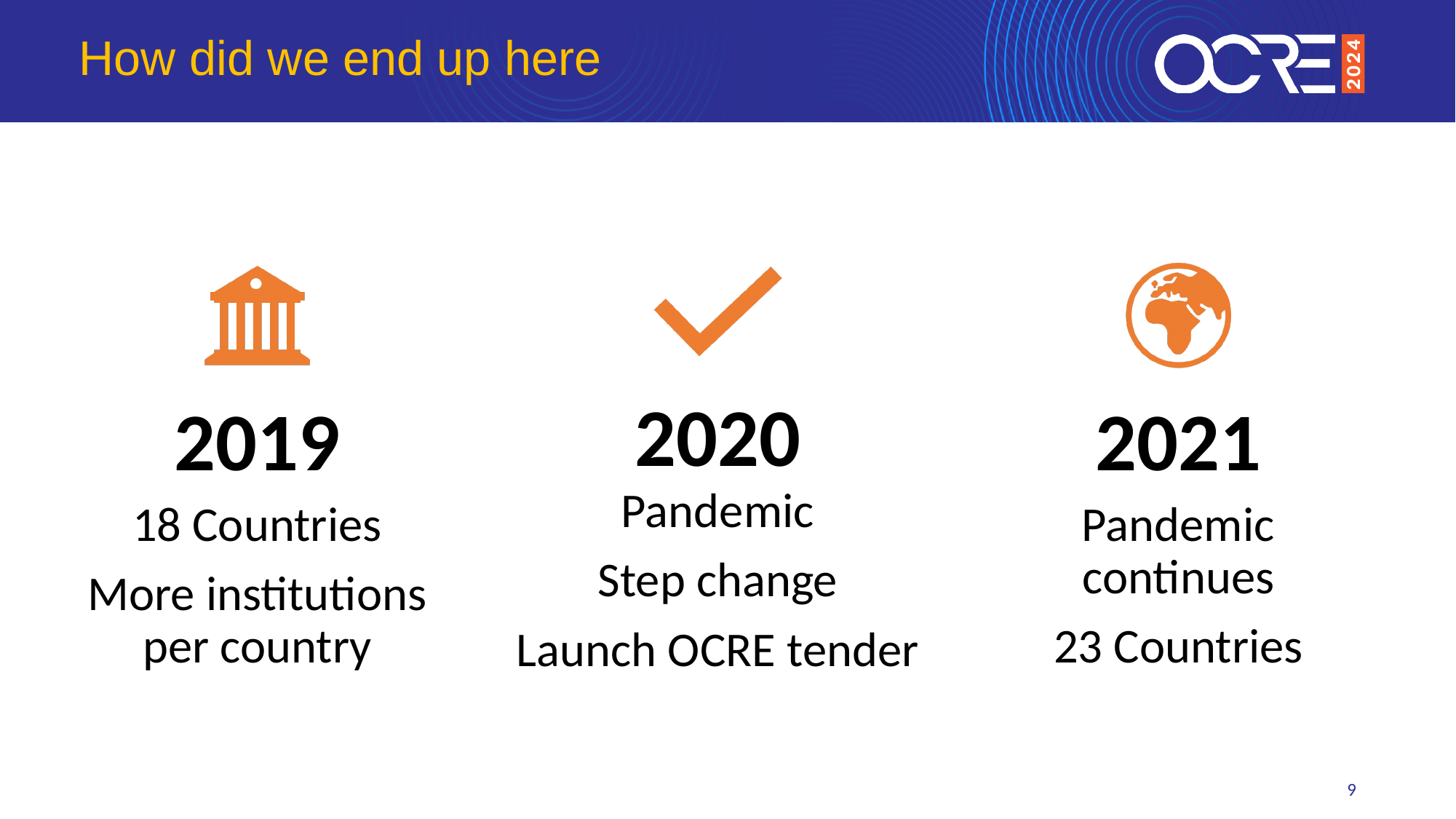

How did we end up here
2019
18 Countries
More institutions per country
2020
Pandemic
Step change
Launch OCRE tender
2021
Pandemic continues
23 Countries
9